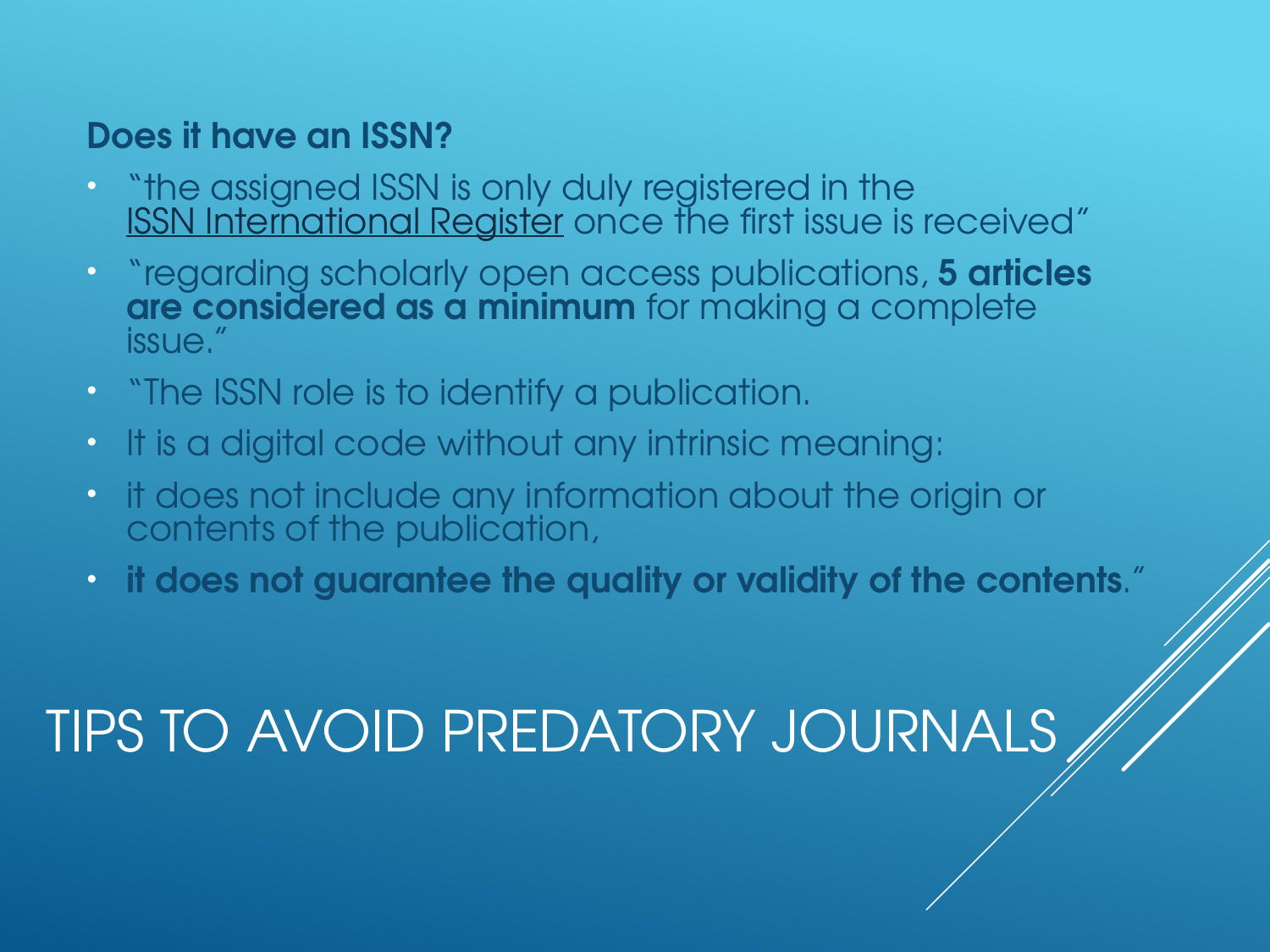

Does it have an ISSN?
“the assigned ISSN is only duly registered in the ISSN International Register once the first issue is received”
“regarding scholarly open access publications, 5 articles are considered as a minimum for making a complete issue.”
“The ISSN role is to identify a publication.
It is a digital code without any intrinsic meaning:
it does not include any information about the origin or contents of the publication,
it does not guarantee the quality or validity of the contents.”

# Tips to Avoid Predatory Journals